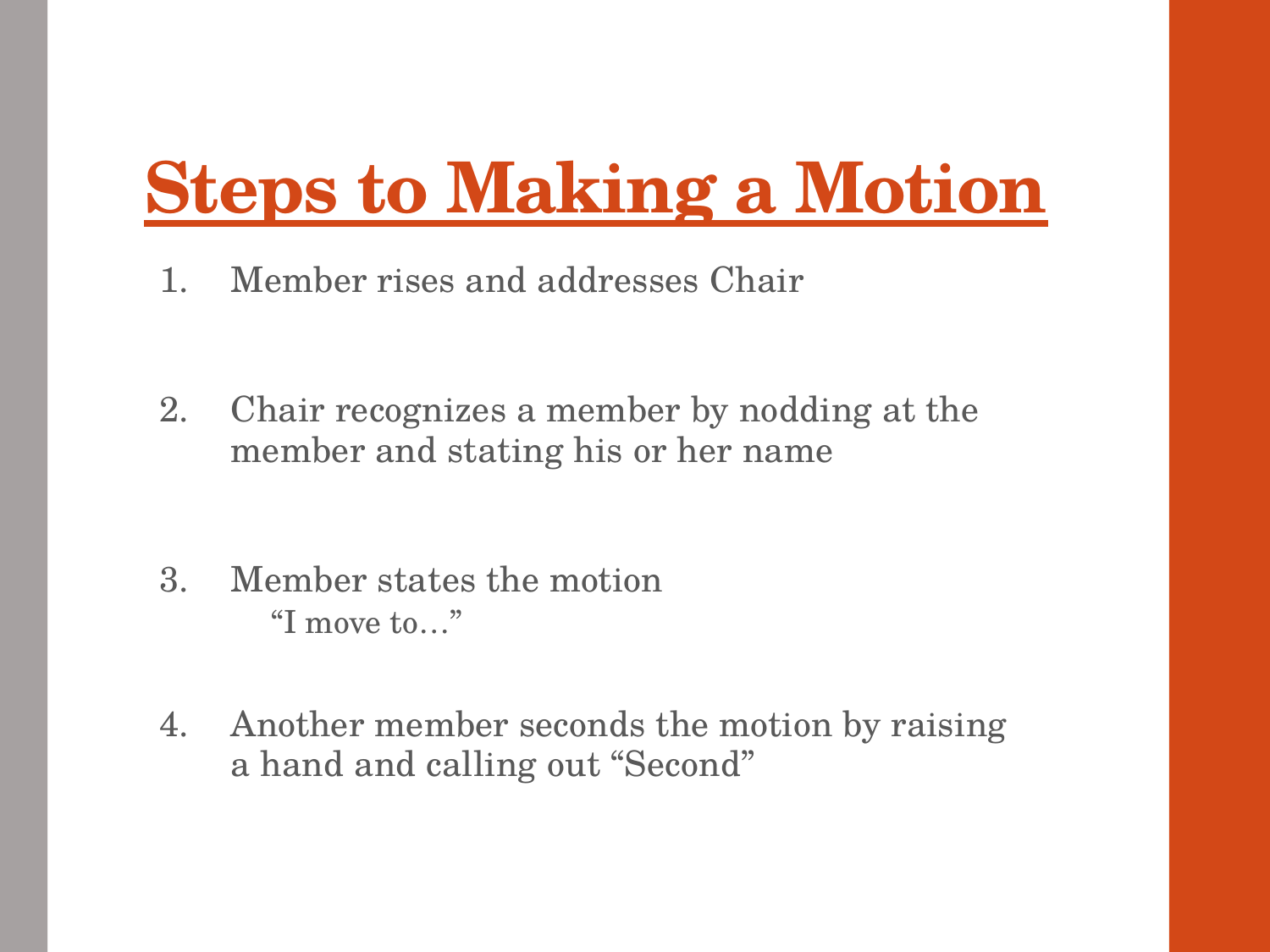

# Steps to Making a Motion
1.	Member rises and addresses Chair

2.	Chair recognizes a member by nodding at the member and stating his or her name

3.	Member states the motion
	“I move to…”

4.	Another member seconds the motion by raising a hand and calling out “Second”